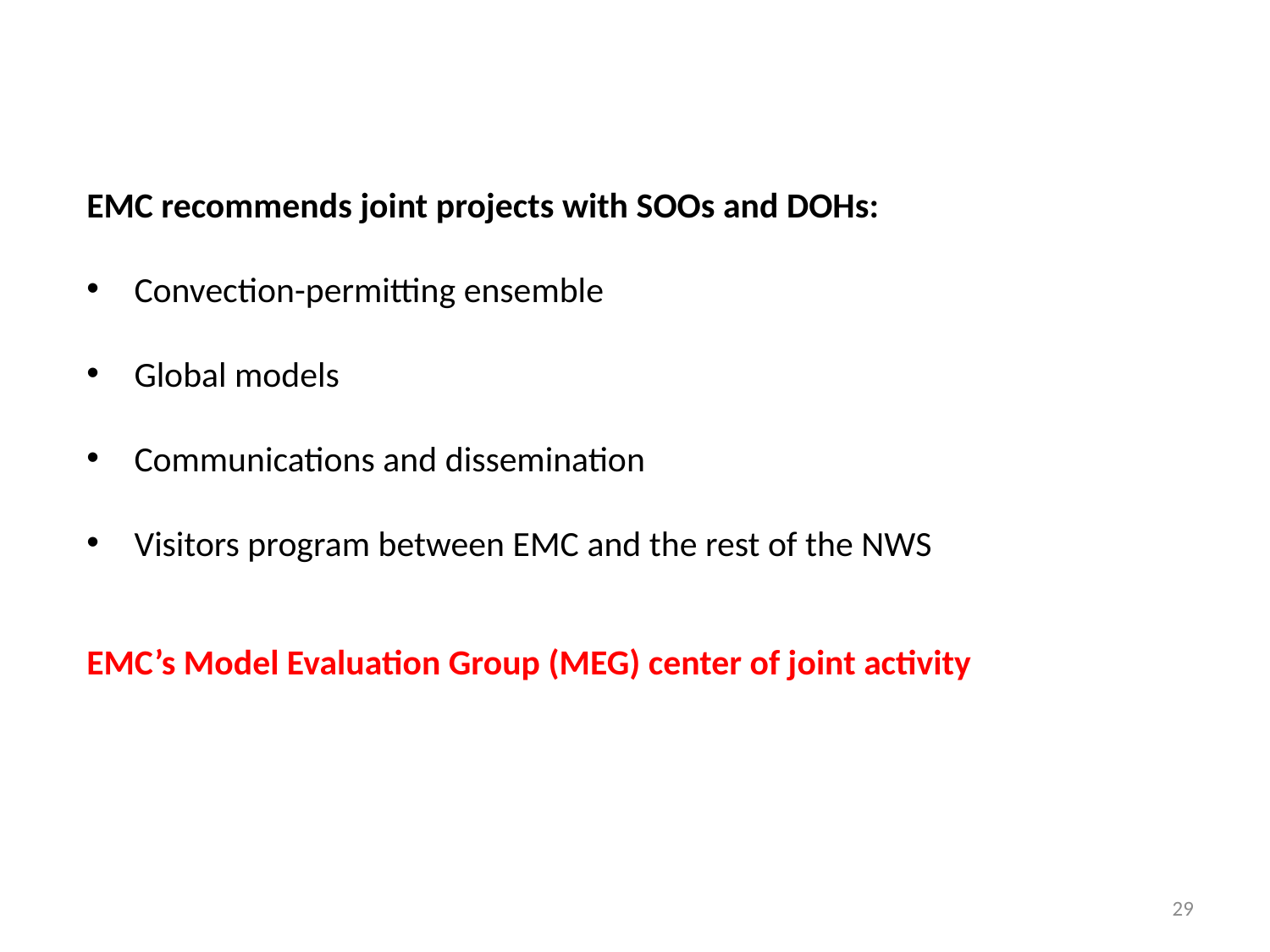

EMC recommends joint projects with SOOs and DOHs:

Convection-permitting ensemble

Global models

Communications and dissemination

Visitors program between EMC and the rest of the NWS

EMC’s Model Evaluation Group (MEG) center of joint activity

29